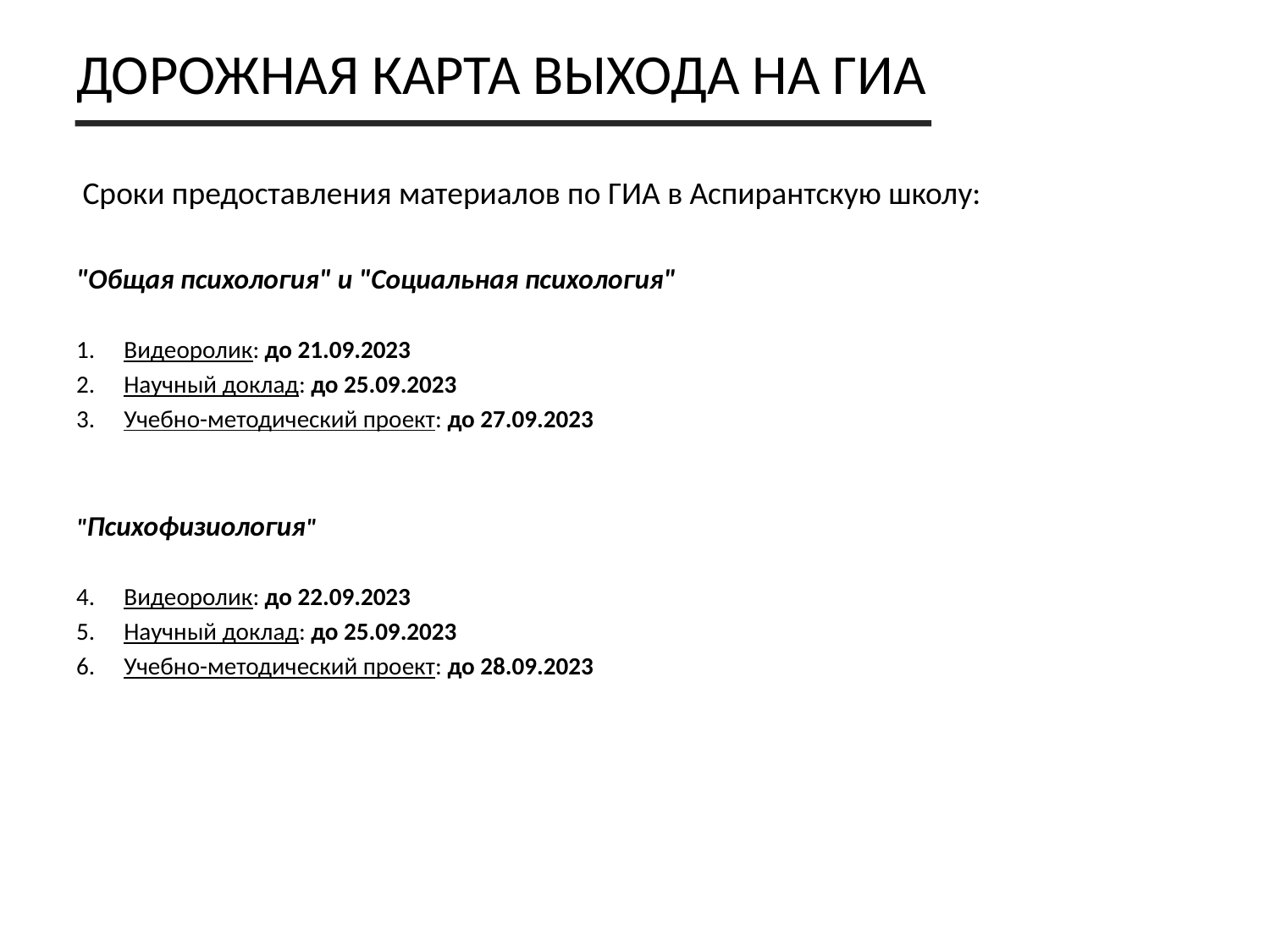

# ДОРОЖНАЯ КАРТА ВЫХОДА НА ГИА

 Сроки предоставления материалов по ГИА в Аспирантскую школу:

"Общая психология" и "Социальная психология"

Видеоролик: до 21.09.2023
Научный доклад: до 25.09.2023
Учебно-методический проект: до 27.09.2023

"Психофизиология"

Видеоролик: до 22.09.2023
Научный доклад: до 25.09.2023
Учебно-методический проект: до 28.09.2023